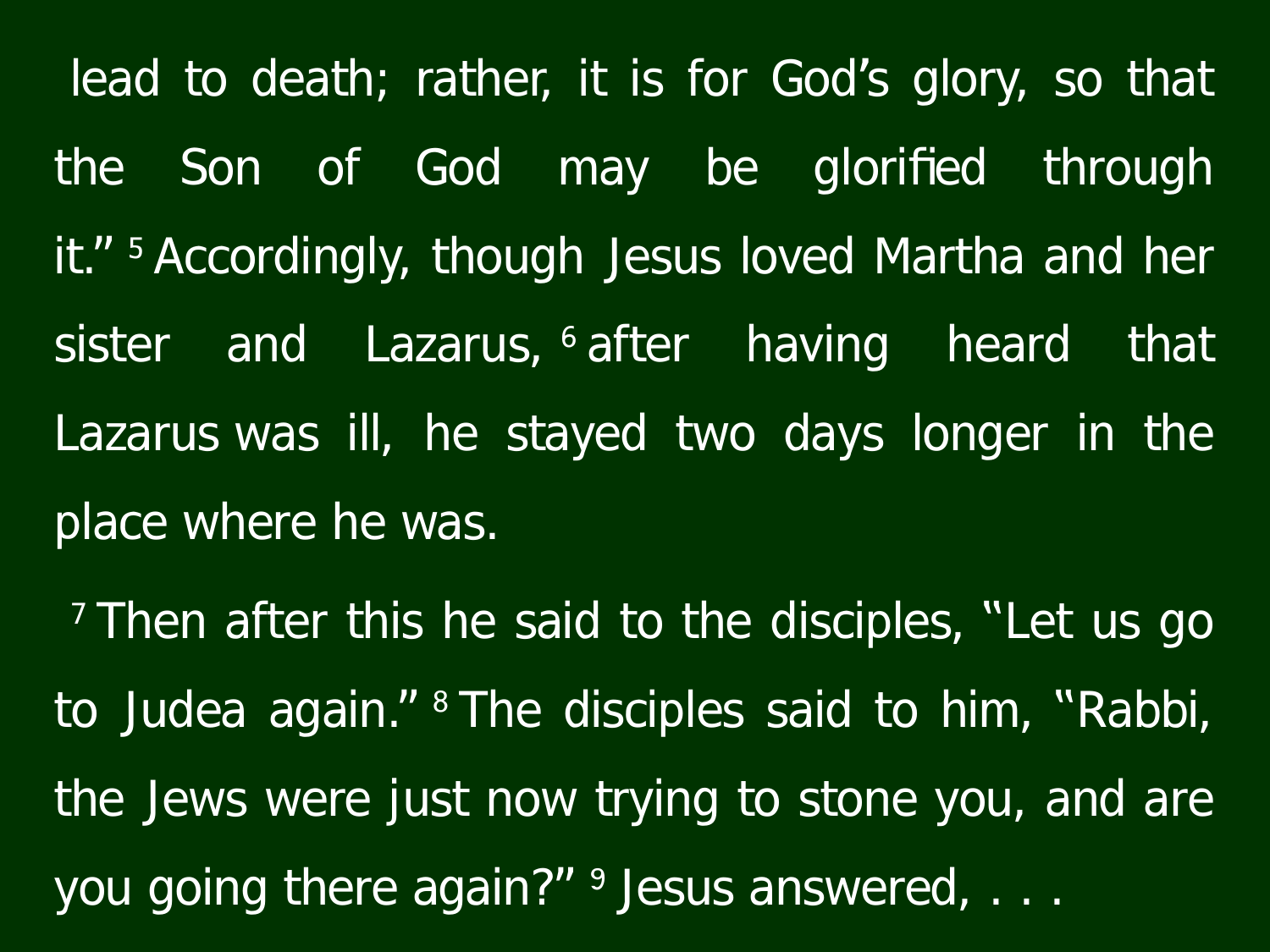

lead to death; rather, it is for God’s glory, so that the Son of God may be glorified through it.” 5 Accordingly, though Jesus loved Martha and her sister and Lazarus, 6 after having heard that Lazarus was ill, he stayed two days longer in the place where he was.
7 Then after this he said to the disciples, “Let us go to Judea again.” 8 The disciples said to him, “Rabbi, the Jews were just now trying to stone you, and are you going there again?” 9 Jesus answered, . . .